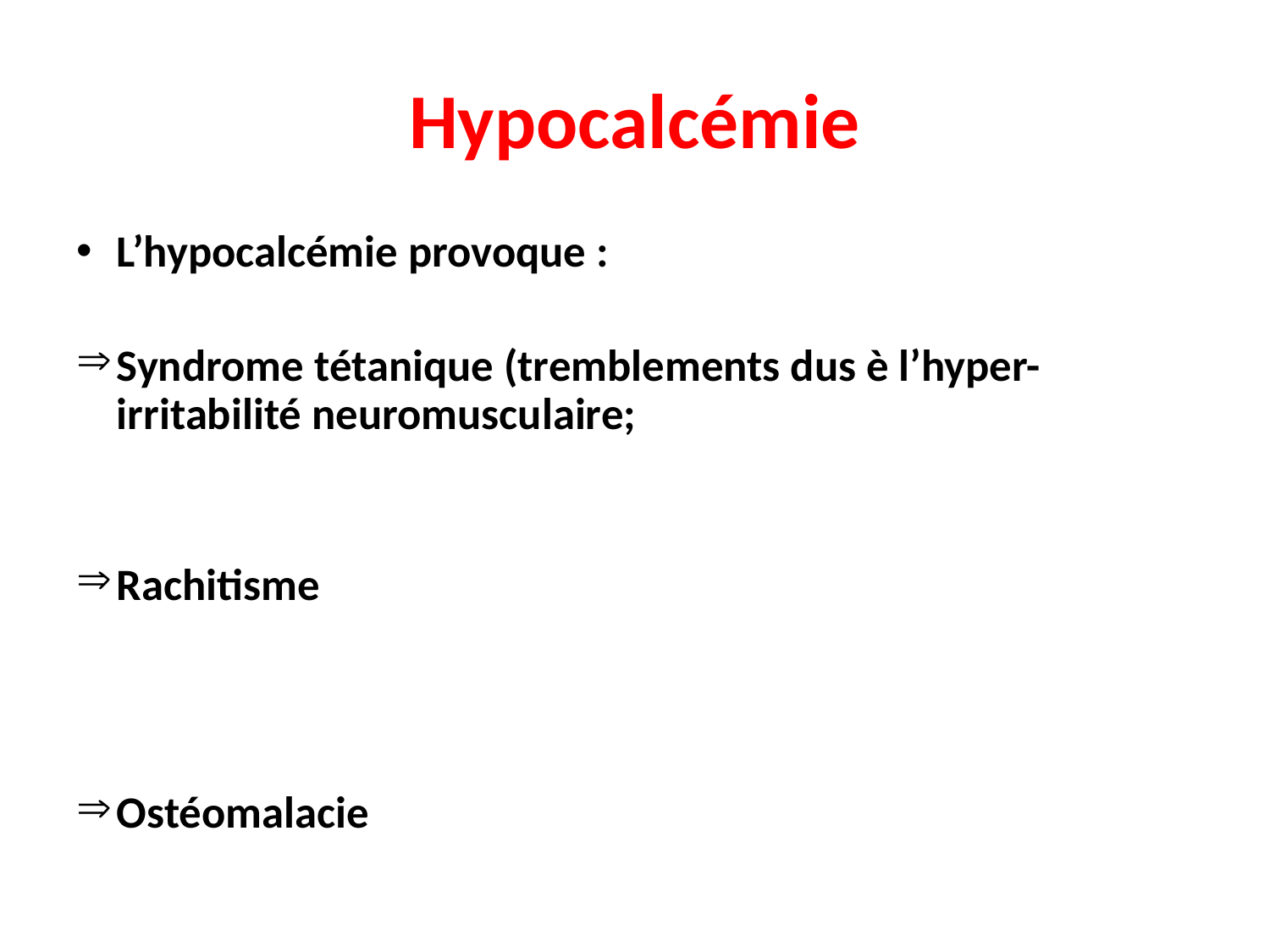

# Hypocalcémie
L’hypocalcémie provoque :

Syndrome tétanique (tremblements dus è l’hyper-irritabilité neuromusculaire;

Rachitisme

Ostéomalacie